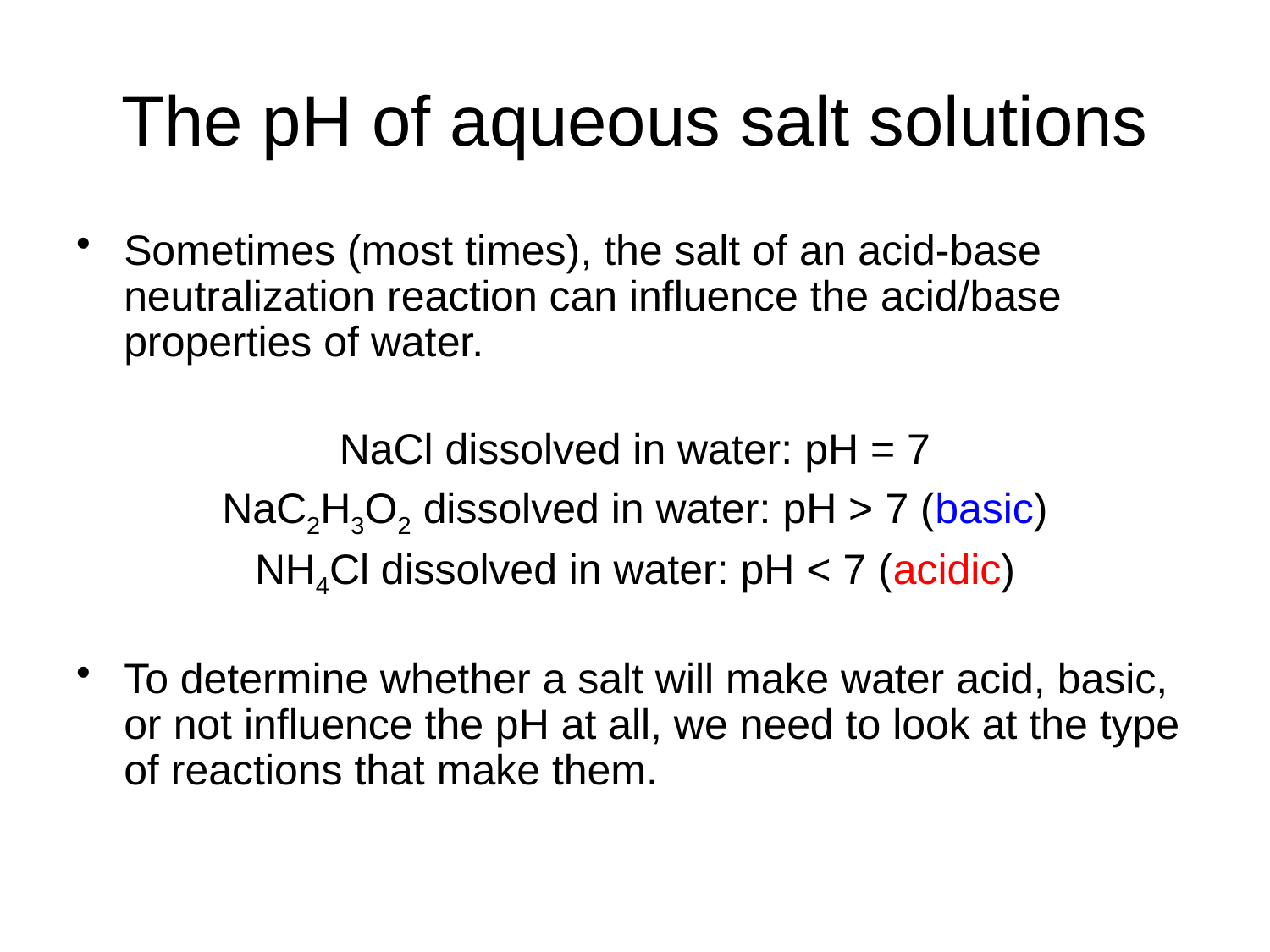

# The pH of aqueous salt solutions
Sometimes (most times), the salt of an acid-base neutralization reaction can influence the acid/base properties of water.

NaCl dissolved in water: pH = 7
NaC2H3O2 dissolved in water: pH > 7 (basic)
NH4Cl dissolved in water: pH < 7 (acidic)

To determine whether a salt will make water acid, basic, or not influence the pH at all, we need to look at the type of reactions that make them.